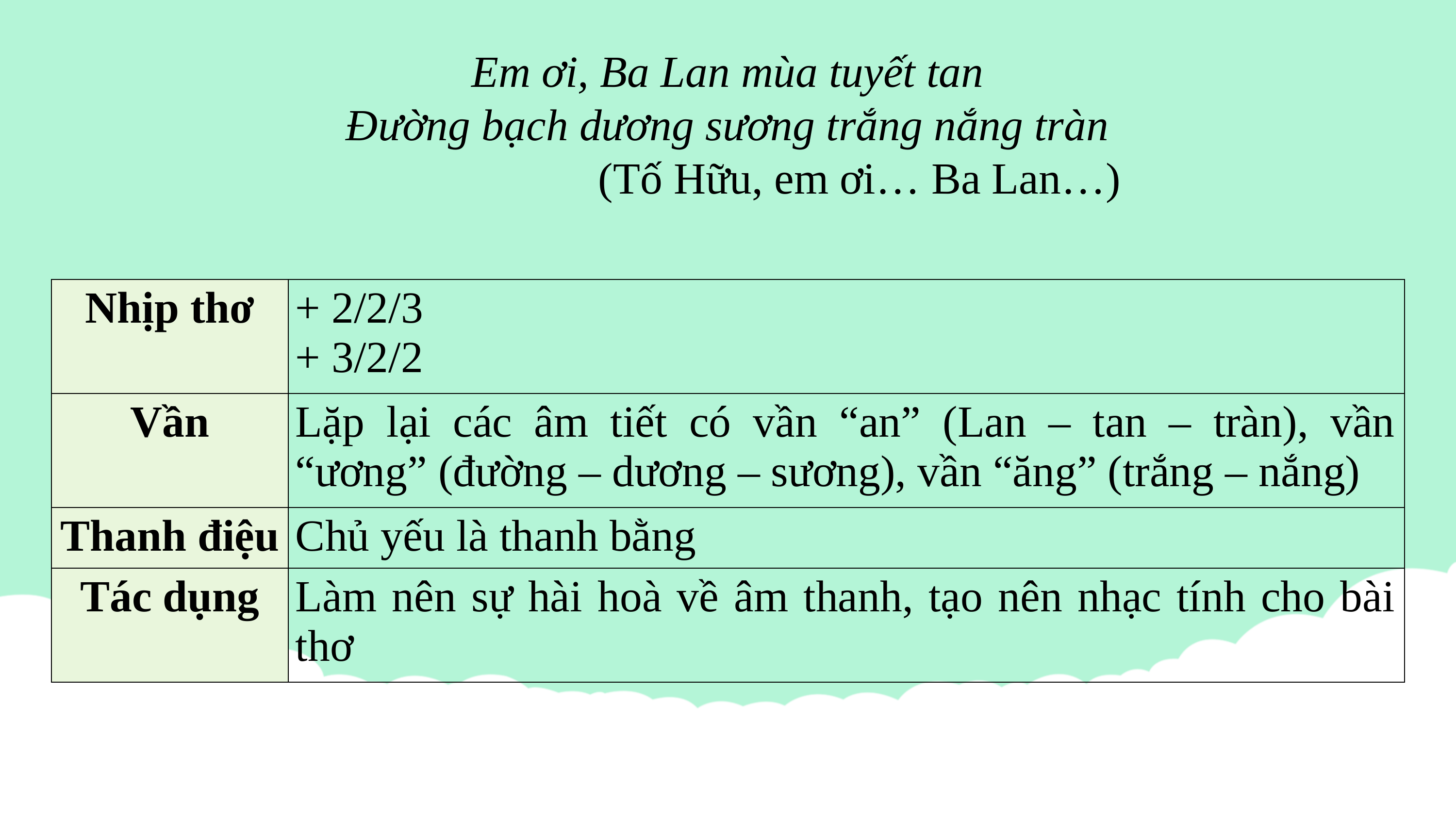

Em ơi, Ba Lan mùa tuyết tan
Đường bạch dương sương trắng nắng tràn
(Tố Hữu, em ơi… Ba Lan…)
| Nhịp thơ | + 2/2/3 + 3/2/2 |
| --- | --- |
| Vần | Lặp lại các âm tiết có vần “an” (Lan – tan – tràn), vần “ương” (đường – dương – sương), vần “ăng” (trắng – nắng) |
| Thanh điệu | Chủ yếu là thanh bằng |
| Tác dụng | Làm nên sự hài hoà về âm thanh, tạo nên nhạc tính cho bài thơ |